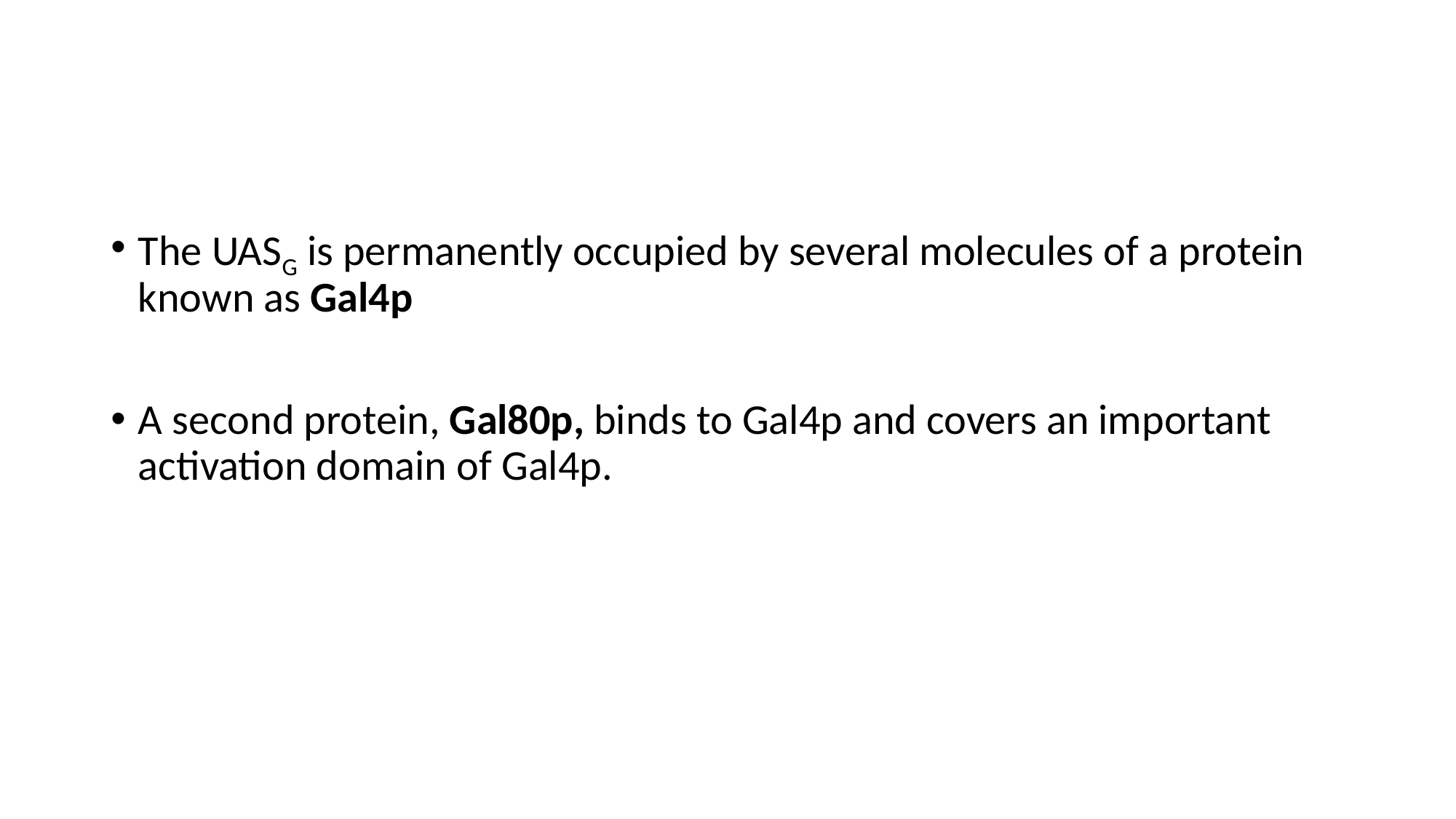

#
The UASG is permanently occupied by several molecules of a protein known as Gal4p

A second protein, Gal80p, binds to Gal4p and covers an important activation domain of Gal4p.